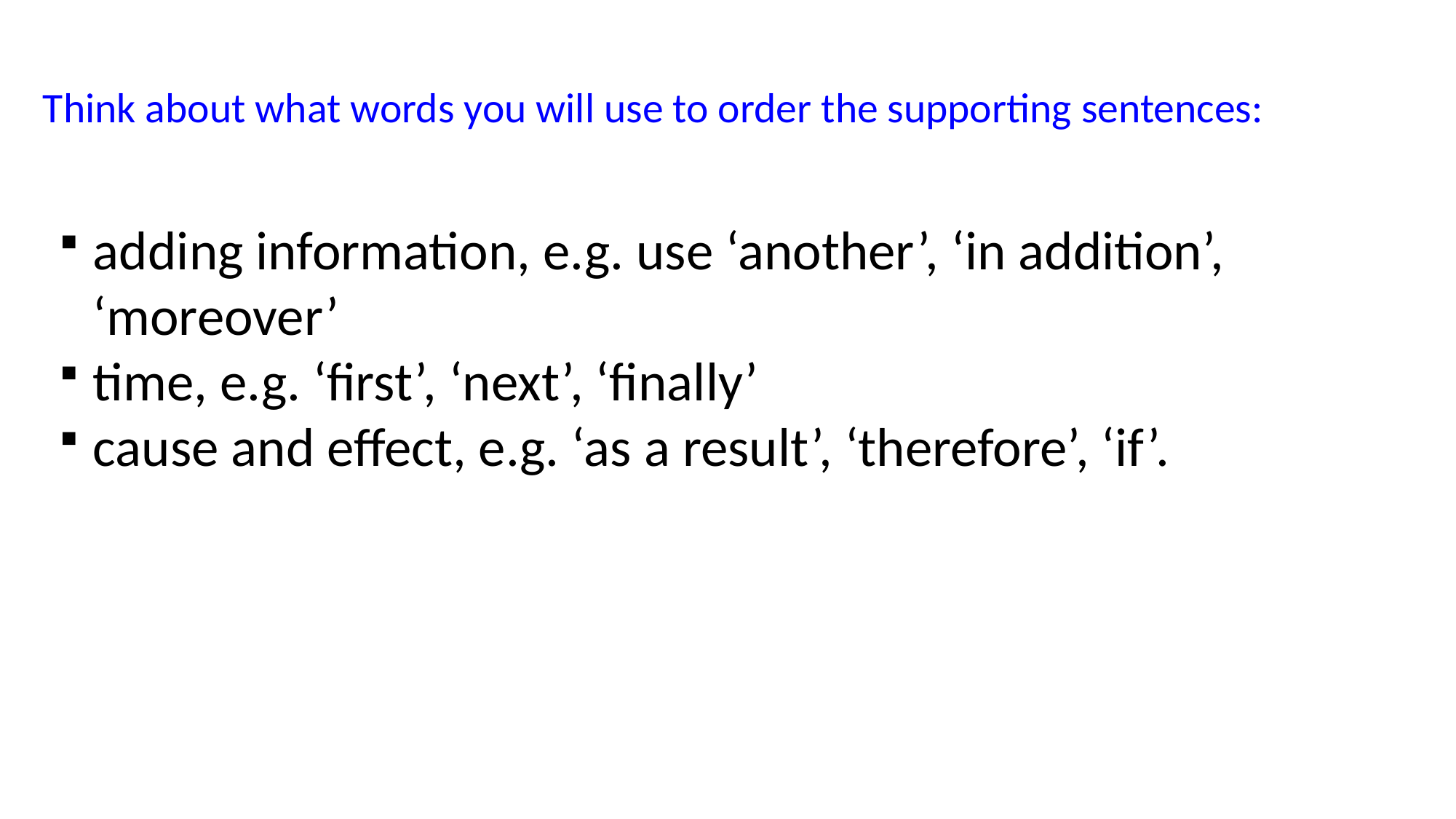

# Think about what words you will use to order the supporting sentences:
adding information, e.g. use ‘another’, ‘in addition’, ‘moreover’
time, e.g. ‘first’, ‘next’, ‘finally’
cause and effect, e.g. ‘as a result’, ‘therefore’, ‘if’.